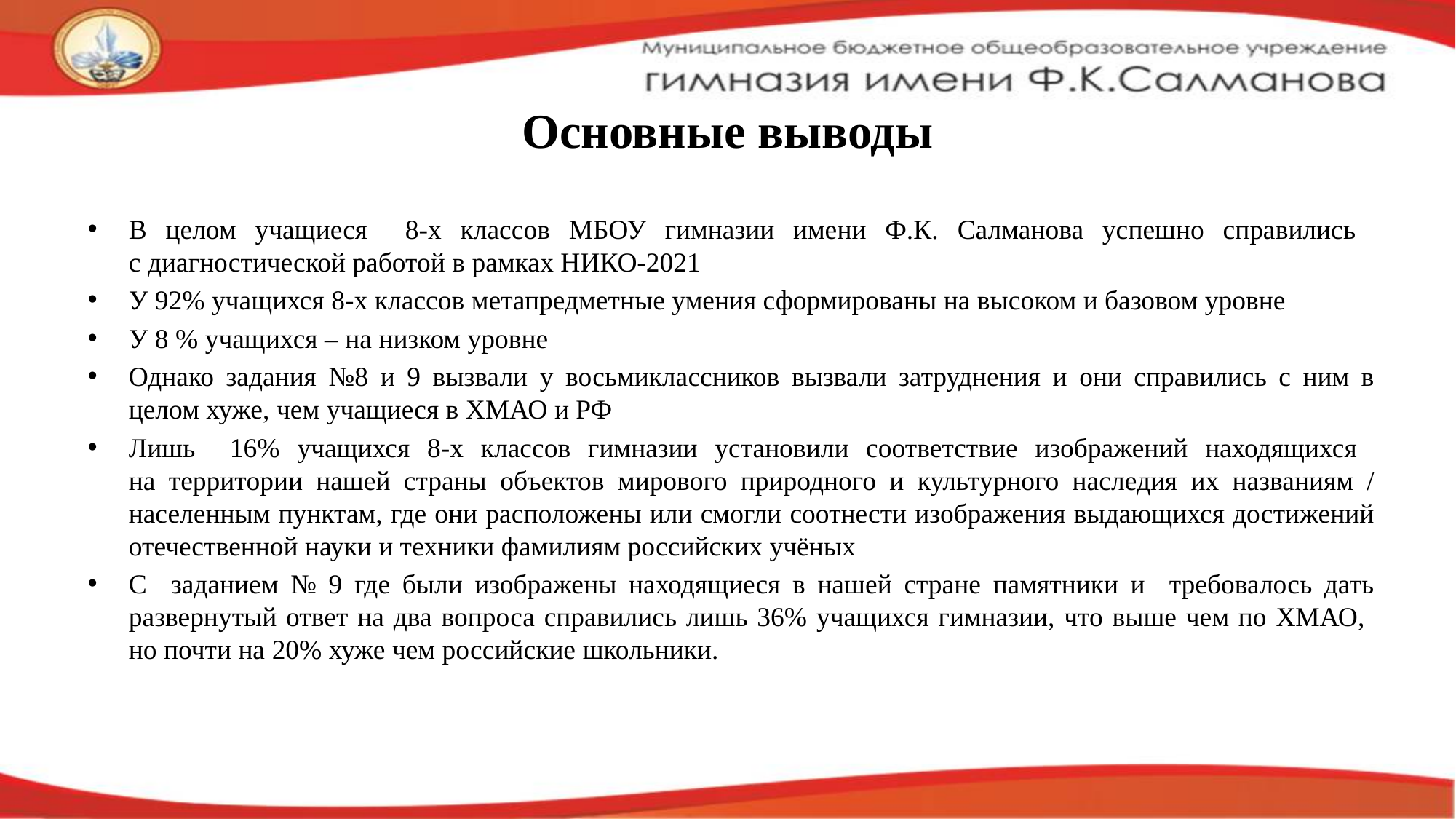

# Основные выводы
В целом учащиеся  8-х классов МБОУ гимназии имени Ф.К. Салманова успешно справились
с диагностической работой в рамках НИКО-2021
У 92% учащихся 8-х классов метапредметные умения сформированы на высоком и базовом уровне
У 8 % учащихся – на низком уровне
Однако задания №8 и 9 вызвали у восьмиклассников вызвали затруднения и они справились с ним в целом хуже, чем учащиеся в ХМАО и РФ
Лишь  16% учащихся 8-х классов гимназии установили соответствие изображений находящихся
на территории нашей страны объектов мирового природного и культурного наследия их названиям / населенным пунктам, где они расположены или смогли соотнести изображения выдающихся достижений отечественной науки и техники фамилиям российских учёных
С  заданием № 9 где были изображены находящиеся в нашей стране памятники и  требовалось дать развернутый ответ на два вопроса справились лишь 36% учащихся гимназии, что выше чем по ХМАО,
но почти на 20% хуже чем российские школьники.